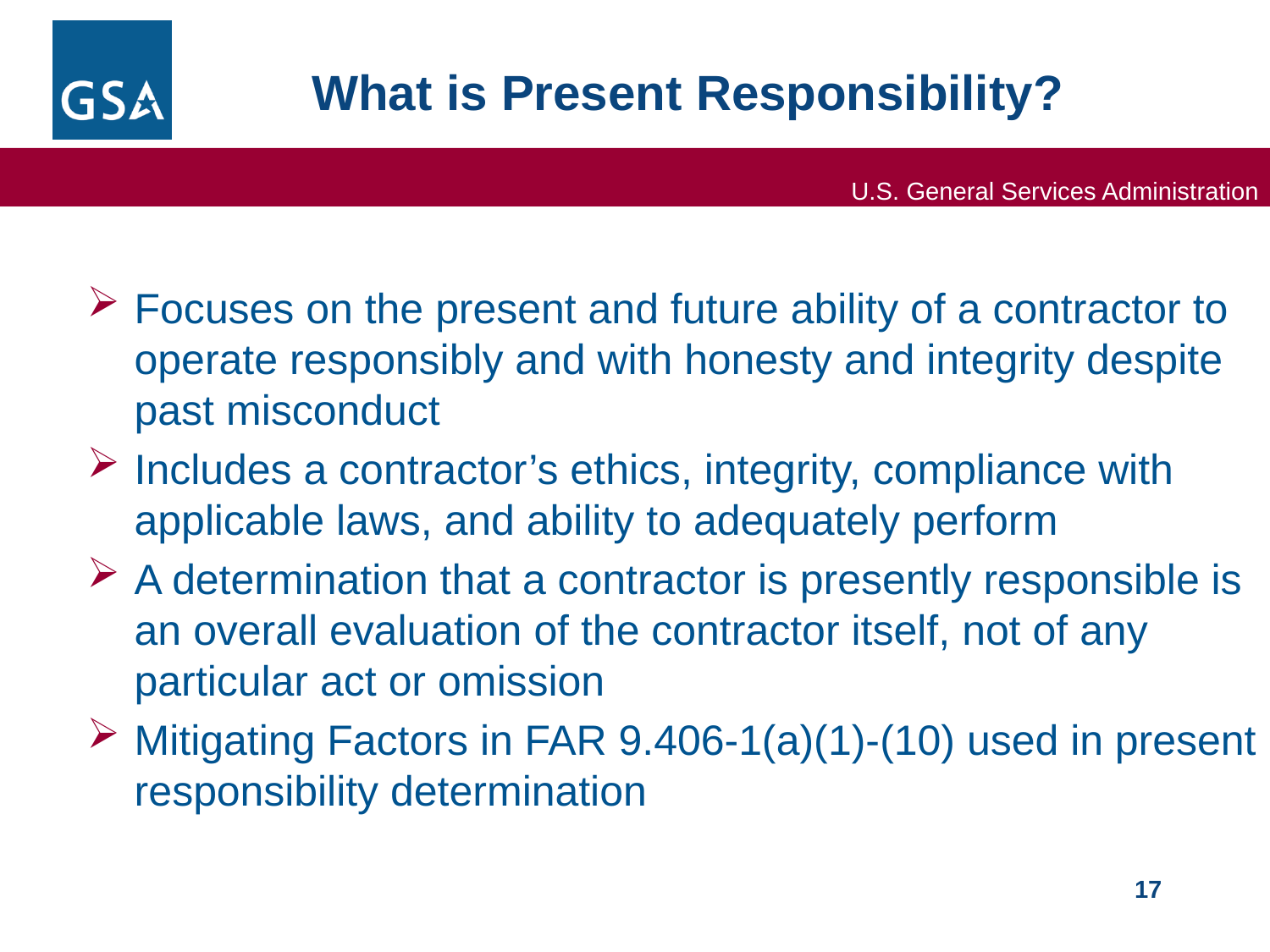

# What is Present Responsibility?
Focuses on the present and future ability of a contractor to operate responsibly and with honesty and integrity despite past misconduct
Includes a contractor’s ethics, integrity, compliance with applicable laws, and ability to adequately perform
A determination that a contractor is presently responsible is an overall evaluation of the contractor itself, not of any particular act or omission
Mitigating Factors in FAR 9.406-1(a)(1)-(10) used in present responsibility determination
17